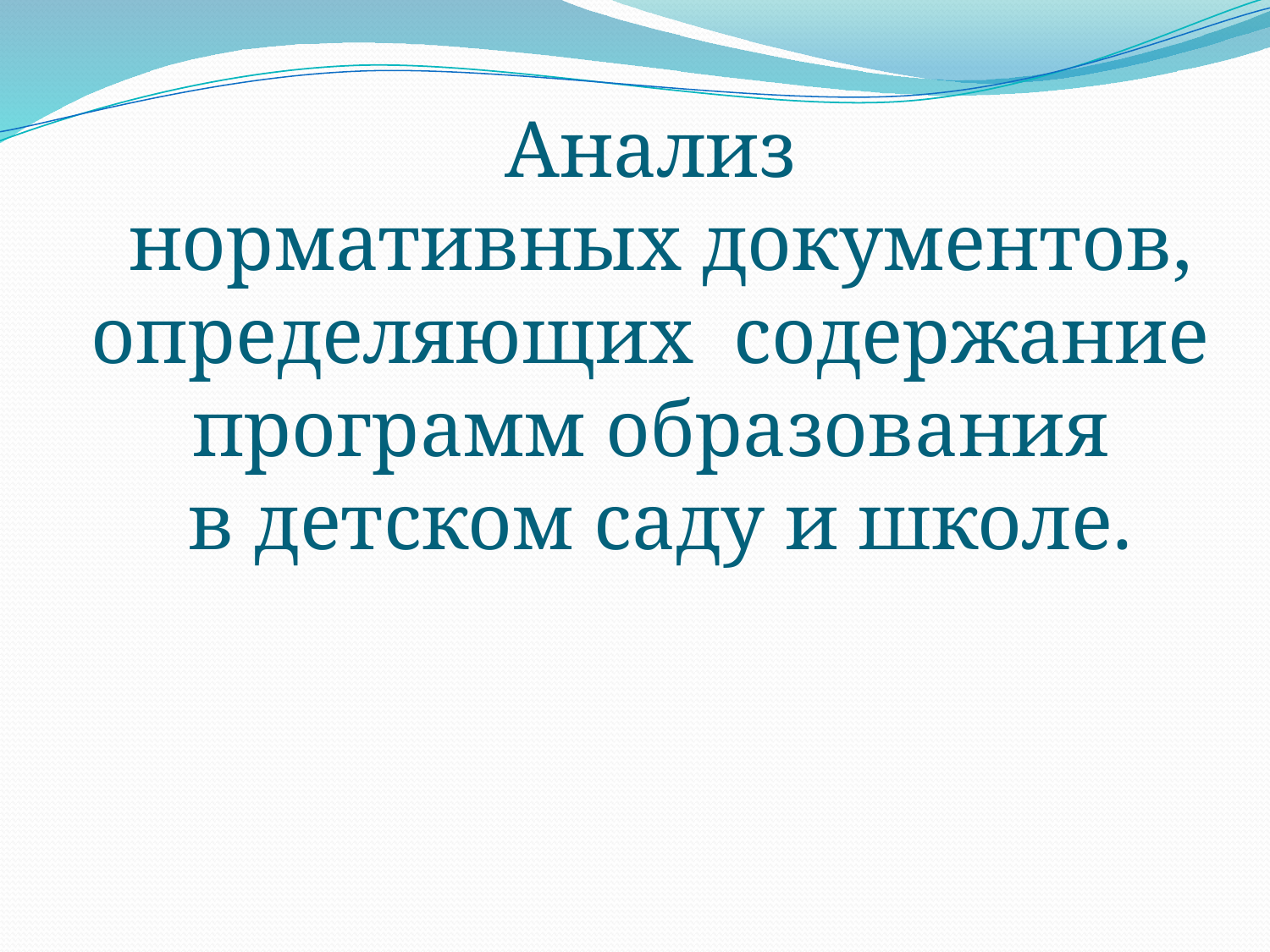

# Анализ нормативных документов, определяющих  содержание программ образования в детском саду и школе.